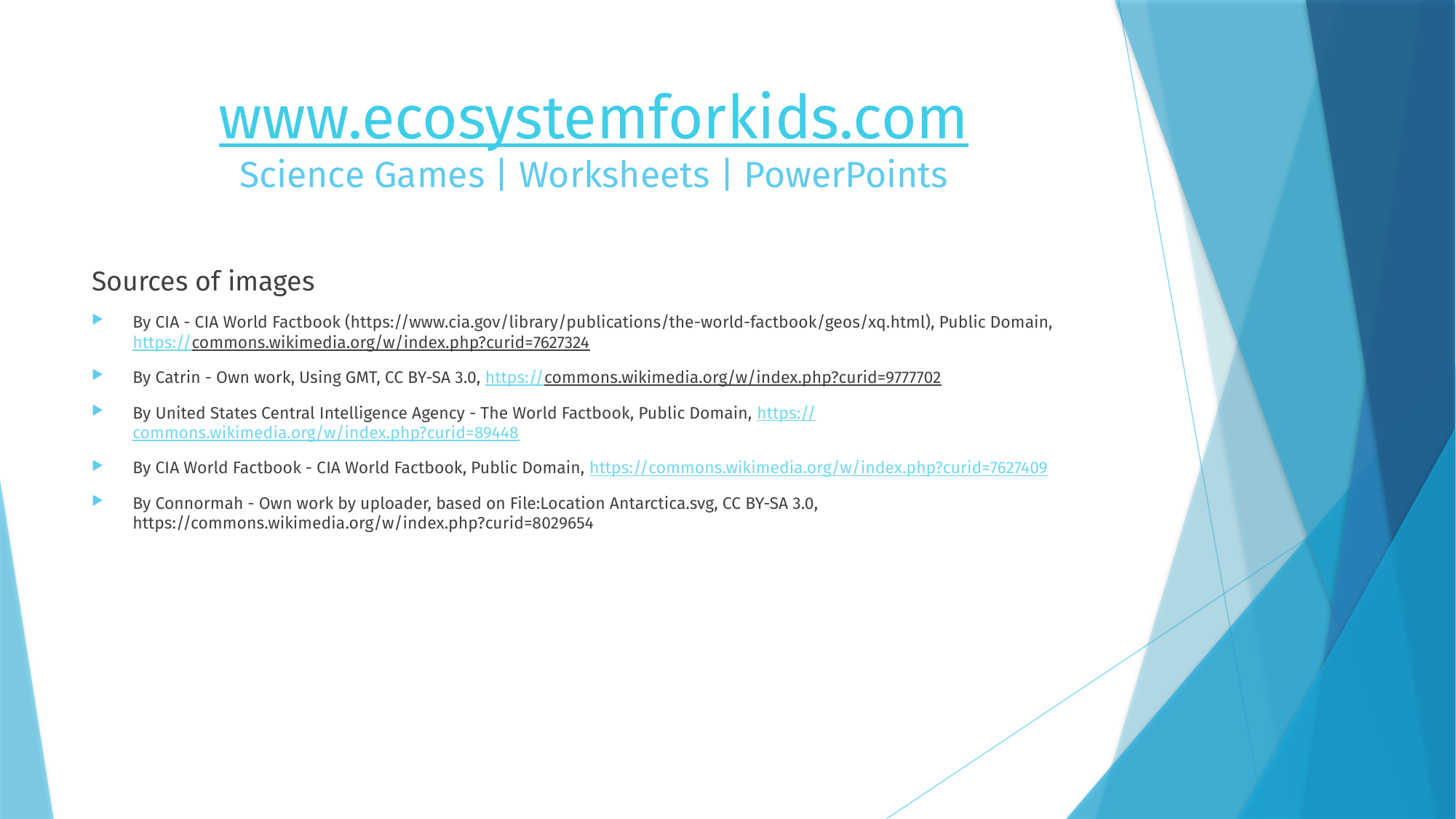

# www.ecosystemforkids.com Science Games | Worksheets | PowerPoints
Sources of images
By CIA - CIA World Factbook (https://www.cia.gov/library/publications/the-world-factbook/geos/xq.html), Public Domain, https://commons.wikimedia.org/w/index.php?curid=7627324
By Catrin - Own work, Using GMT, CC BY-SA 3.0, https://commons.wikimedia.org/w/index.php?curid=9777702
By United States Central Intelligence Agency - The World Factbook, Public Domain, https://commons.wikimedia.org/w/index.php?curid=89448
By CIA World Factbook - CIA World Factbook, Public Domain, https://commons.wikimedia.org/w/index.php?curid=7627409
By Connormah - Own work by uploader, based on File:Location Antarctica.svg, CC BY-SA 3.0, https://commons.wikimedia.org/w/index.php?curid=8029654